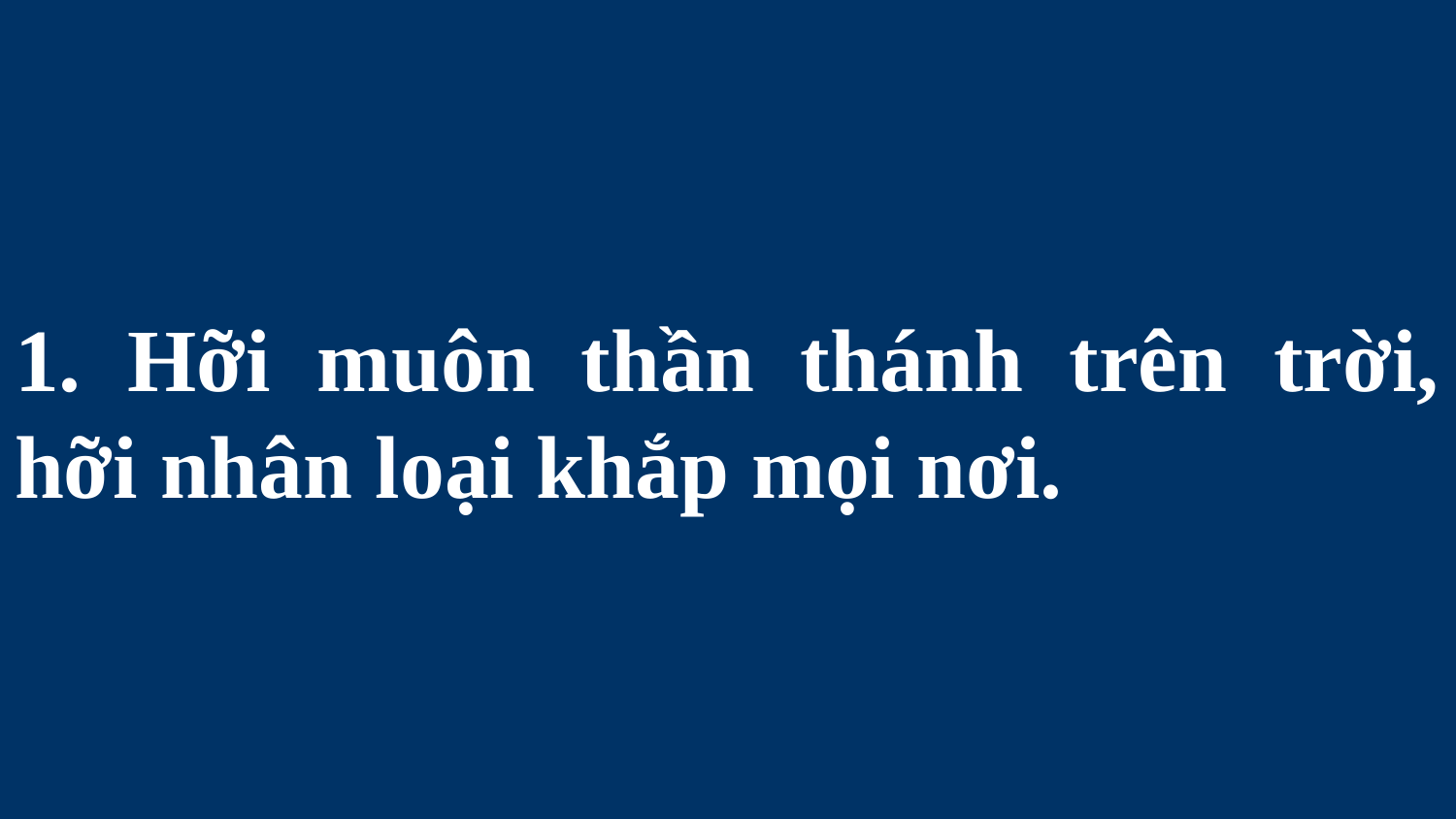

# 1. Hỡi muôn thần thánh trên trời, hỡi nhân loại khắp mọi nơi.